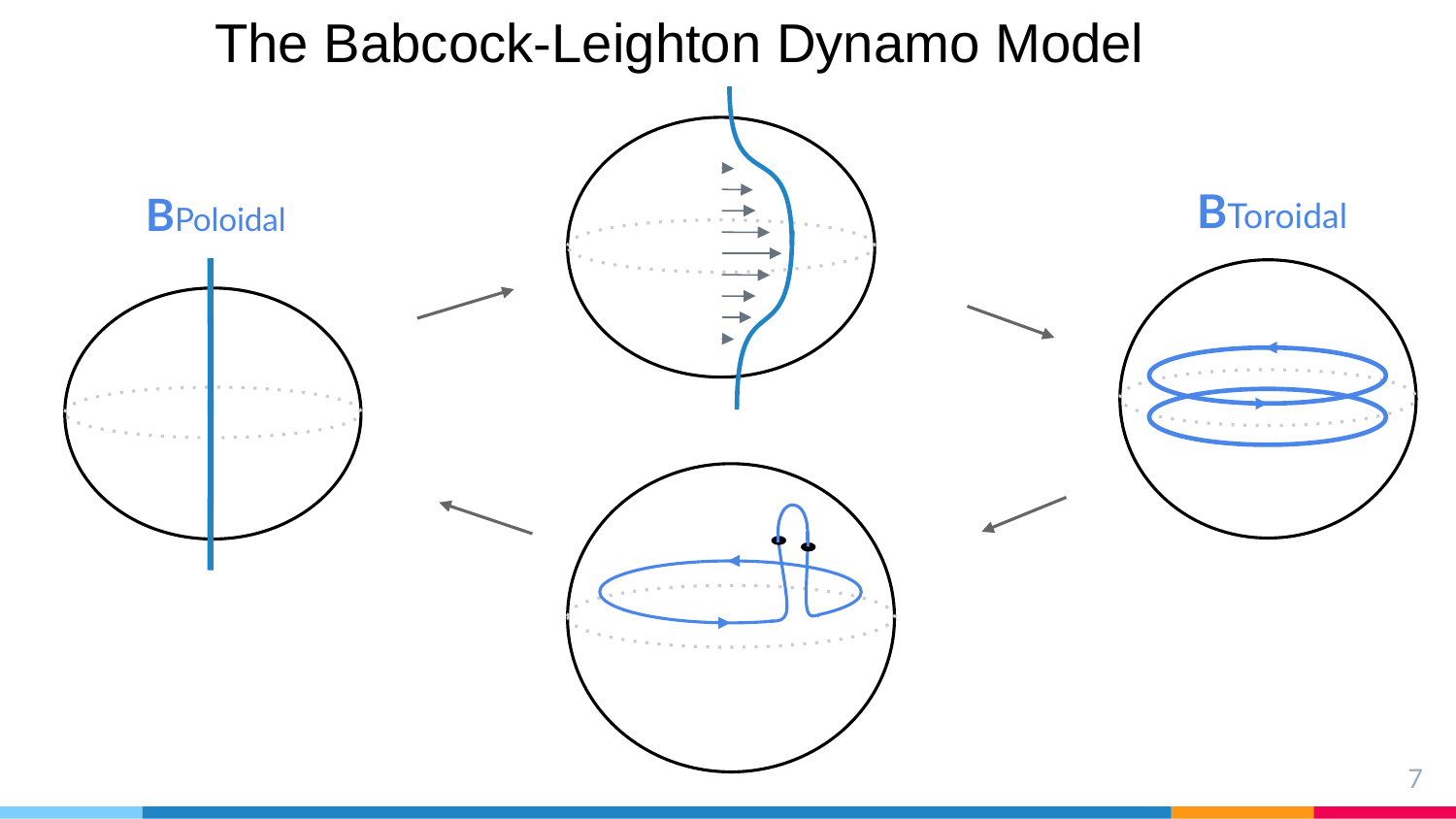

# The Babcock-Leighton Dynamo Model

BToroidal
BPoloidal

7